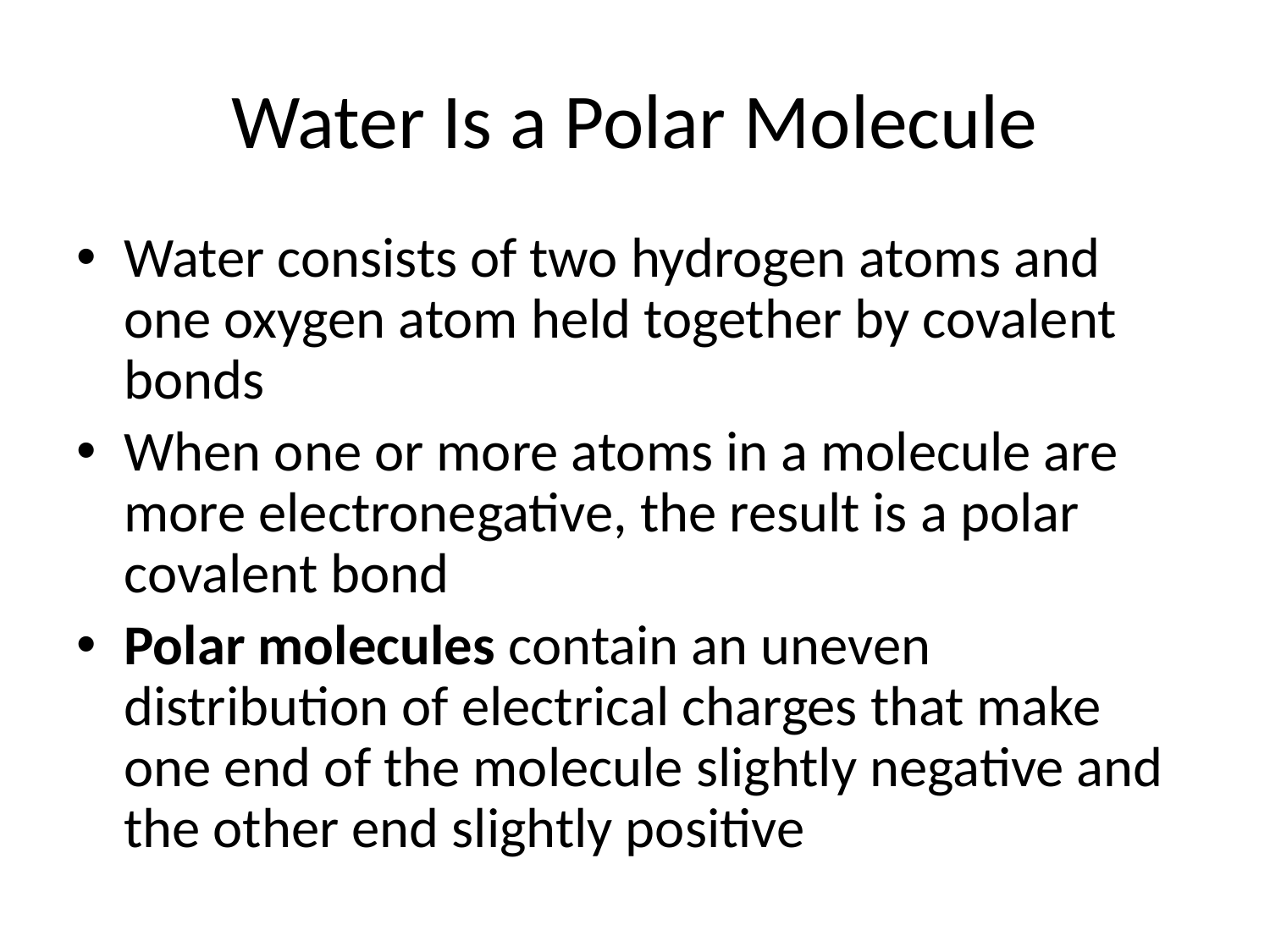

# Water Is a Polar Molecule
Water consists of two hydrogen atoms and one oxygen atom held together by covalent bonds
When one or more atoms in a molecule are more electronegative, the result is a polar covalent bond
Polar molecules contain an uneven distribution of electrical charges that make one end of the molecule slightly negative and the other end slightly positive